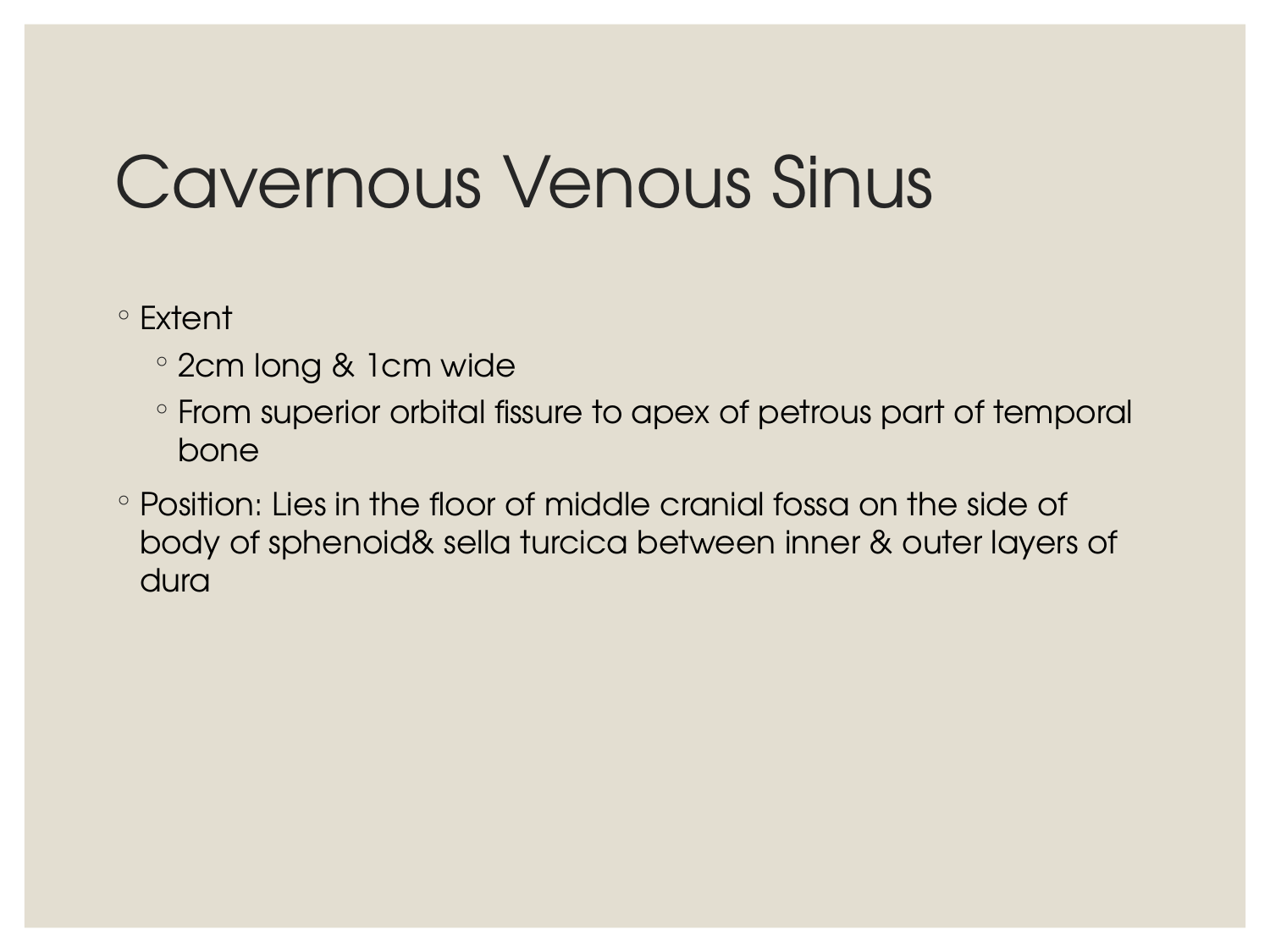

# Cavernous Venous Sinus
Extent
2cm long & 1cm wide
From superior orbital fissure to apex of petrous part of temporal bone
Position: Lies in the floor of middle cranial fossa on the side of body of sphenoid& sella turcica between inner & outer layers of dura